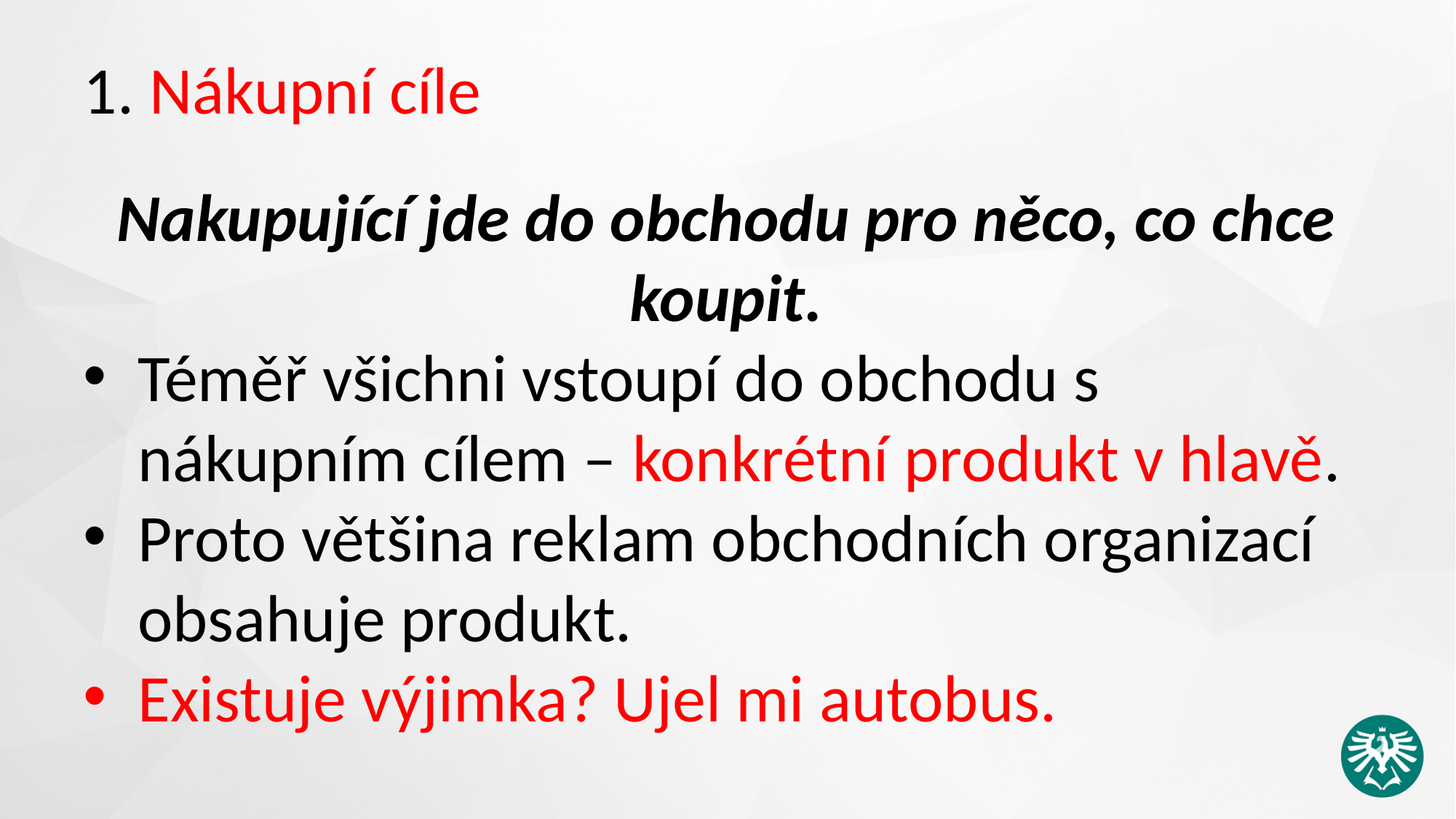

# 1. Nákupní cíle
Nakupující jde do obchodu pro něco, co chce koupit.
Téměř všichni vstoupí do obchodu s nákupním cílem – konkrétní produkt v hlavě.
Proto většina reklam obchodních organizací obsahuje produkt.
Existuje výjimka? Ujel mi autobus.